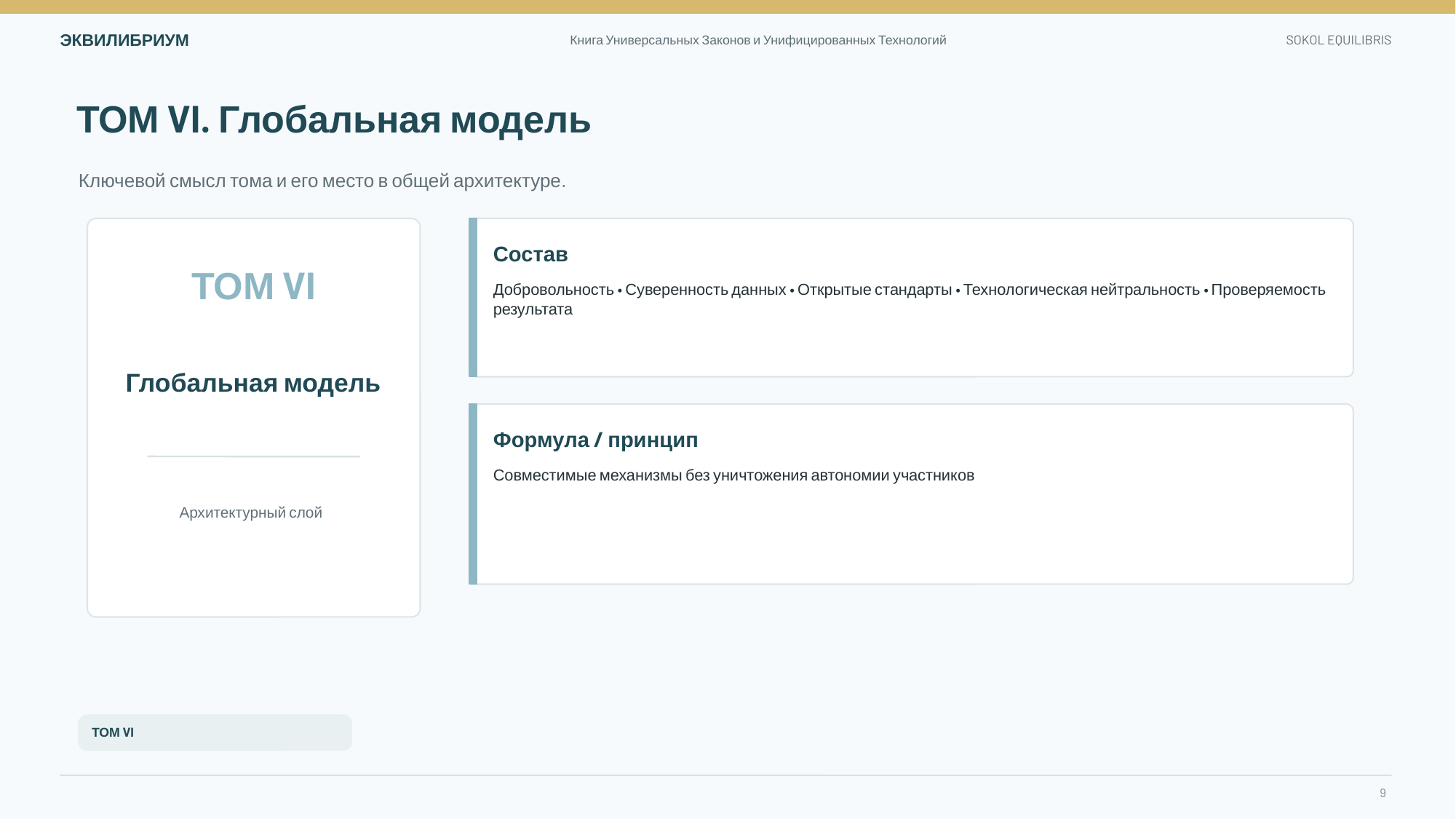

ТОМ VI. Глобальная модель
Ключевой смысл тома и его место в общей архитектуре.

Состав
ТОМ VI
Добровольность • Суверенность данных • Открытые стандарты • Технологическая нейтральность • Проверяемость результата
Глобальная модель

Формула / принцип

Совместимые механизмы без уничтожения автономии участников
Архитектурный слой

ТОМ VI
9